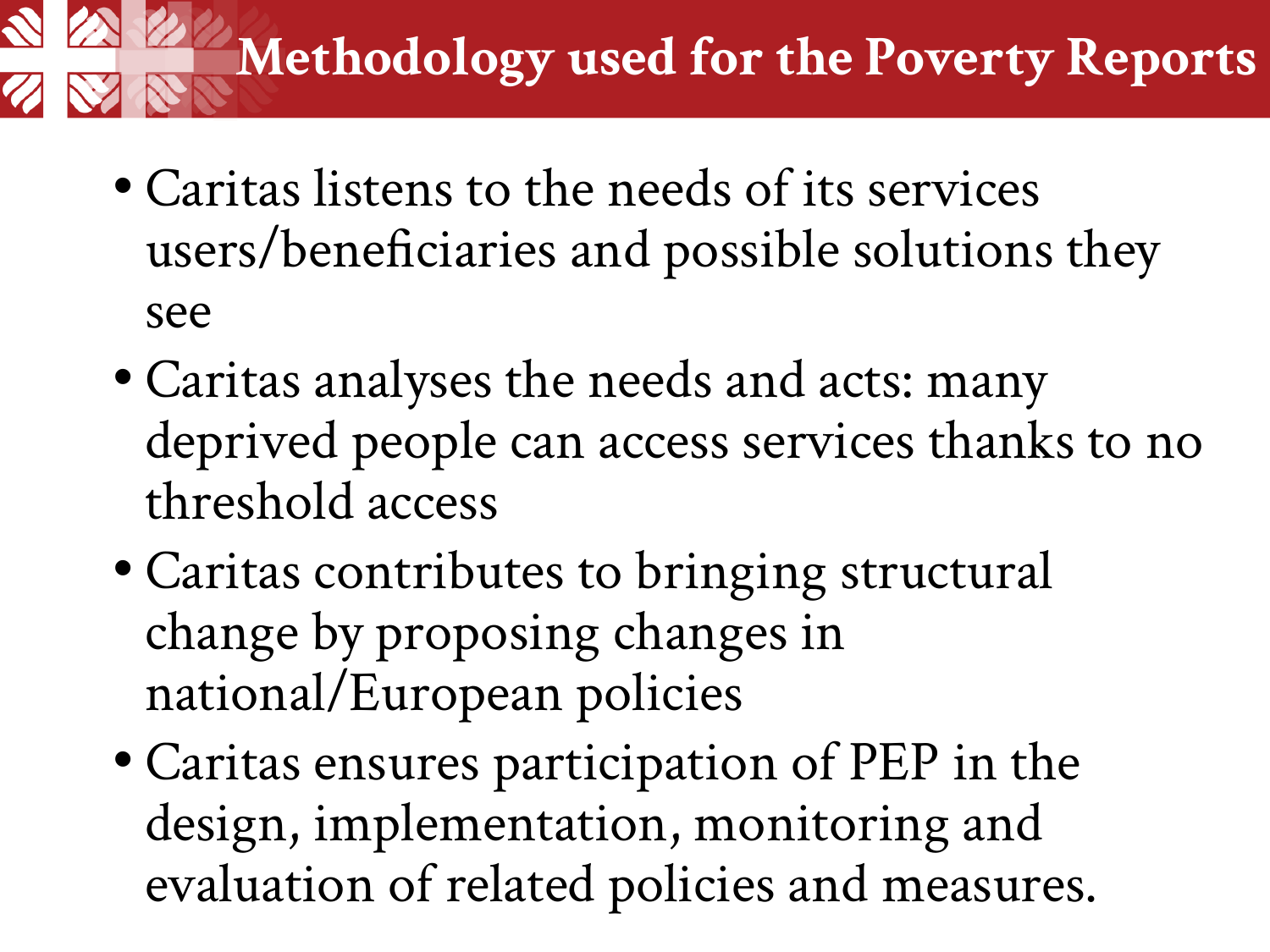

Methodology used for the Poverty Reports
Caritas listens to the needs of its services users/beneficiaries and possible solutions they see
Caritas analyses the needs and acts: many deprived people can access services thanks to no threshold access
Caritas contributes to bringing structural change by proposing changes in national/European policies
Caritas ensures participation of PEP in the design, implementation, monitoring and evaluation of related policies and measures.